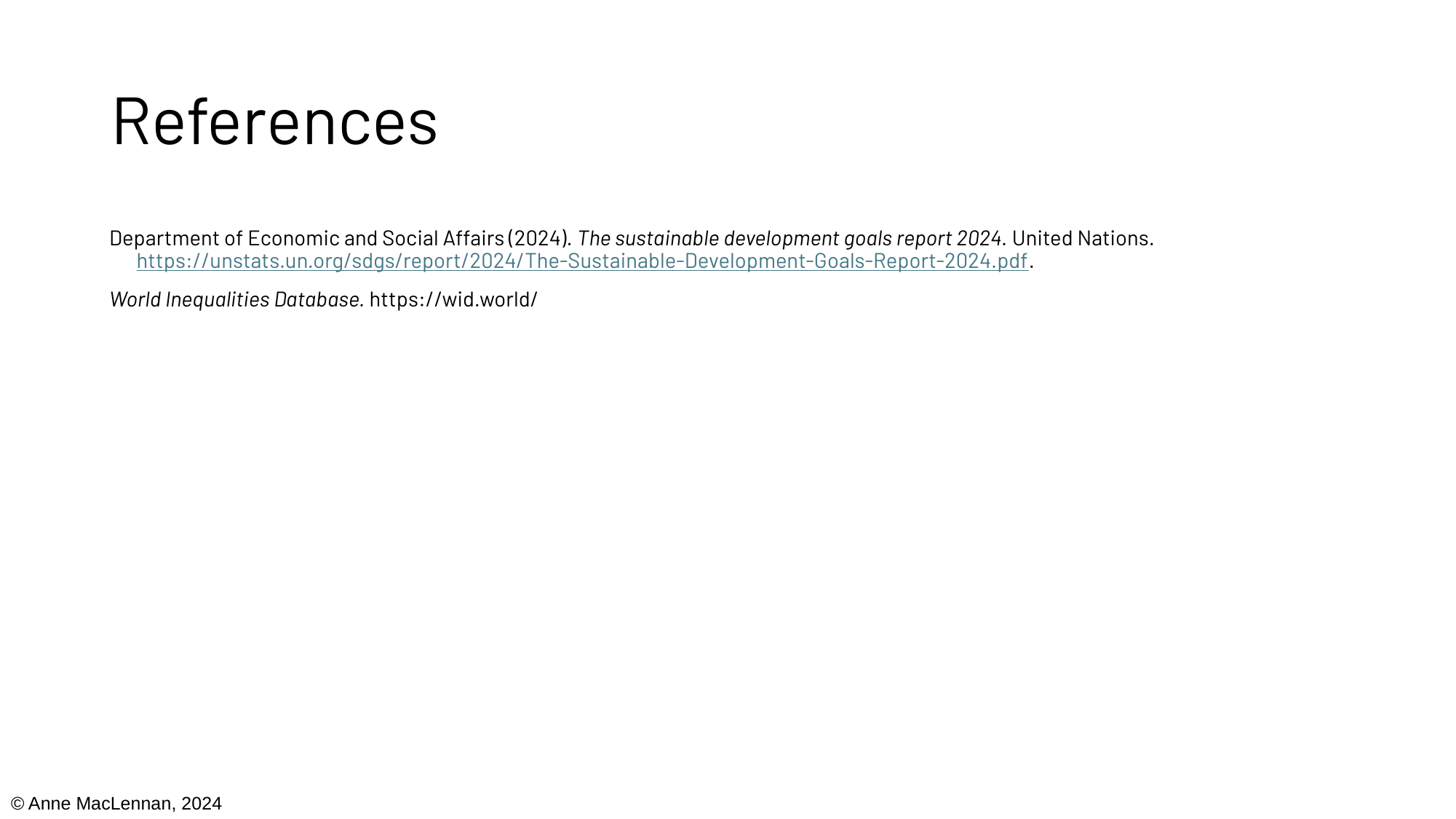

# References

Department of Economic and Social Affairs (2024). The sustainable development goals report 2024. United Nations. https://unstats.un.org/sdgs/report/2024/The-Sustainable-Development-Goals-Report-2024.pdf.
World Inequalities Database. https://wid.world/

© Anne MacLennan, 2024​​​